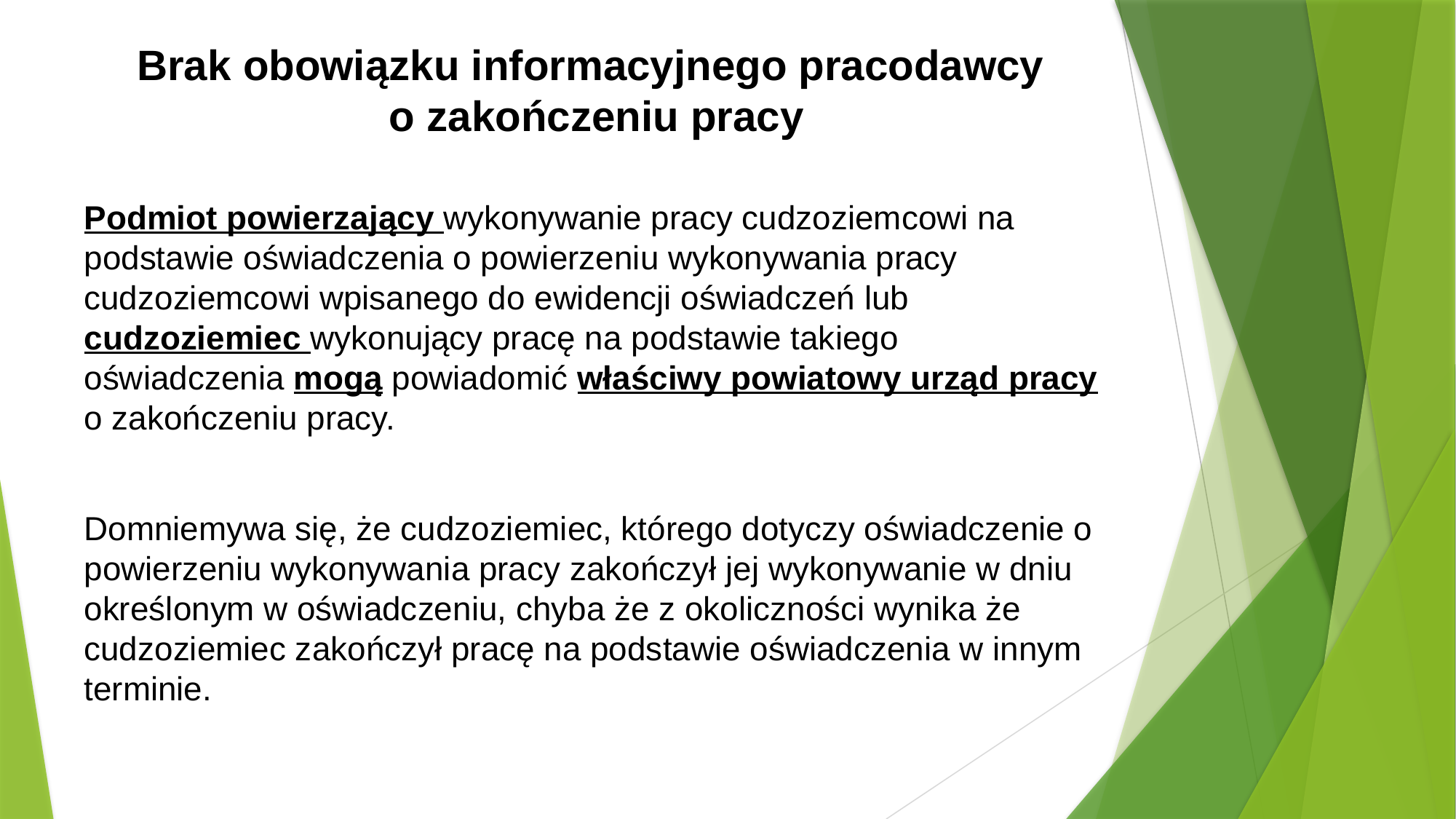

# Brak obowiązku informacyjnego pracodawcy o zakończeniu pracy
Podmiot powierzający wykonywanie pracy cudzoziemcowi na podstawie oświadczenia o powierzeniu wykonywania pracy cudzoziemcowi wpisanego do ewidencji oświadczeń lub cudzoziemiec wykonujący pracę na podstawie takiego oświadczenia mogą powiadomić właściwy powiatowy urząd pracy o zakończeniu pracy.

Domniemywa się, że cudzoziemiec, którego dotyczy oświadczenie o powierzeniu wykonywania pracy zakończył jej wykonywanie w dniu określonym w oświadczeniu, chyba że z okoliczności wynika że cudzoziemiec zakończył pracę na podstawie oświadczenia w innym terminie.